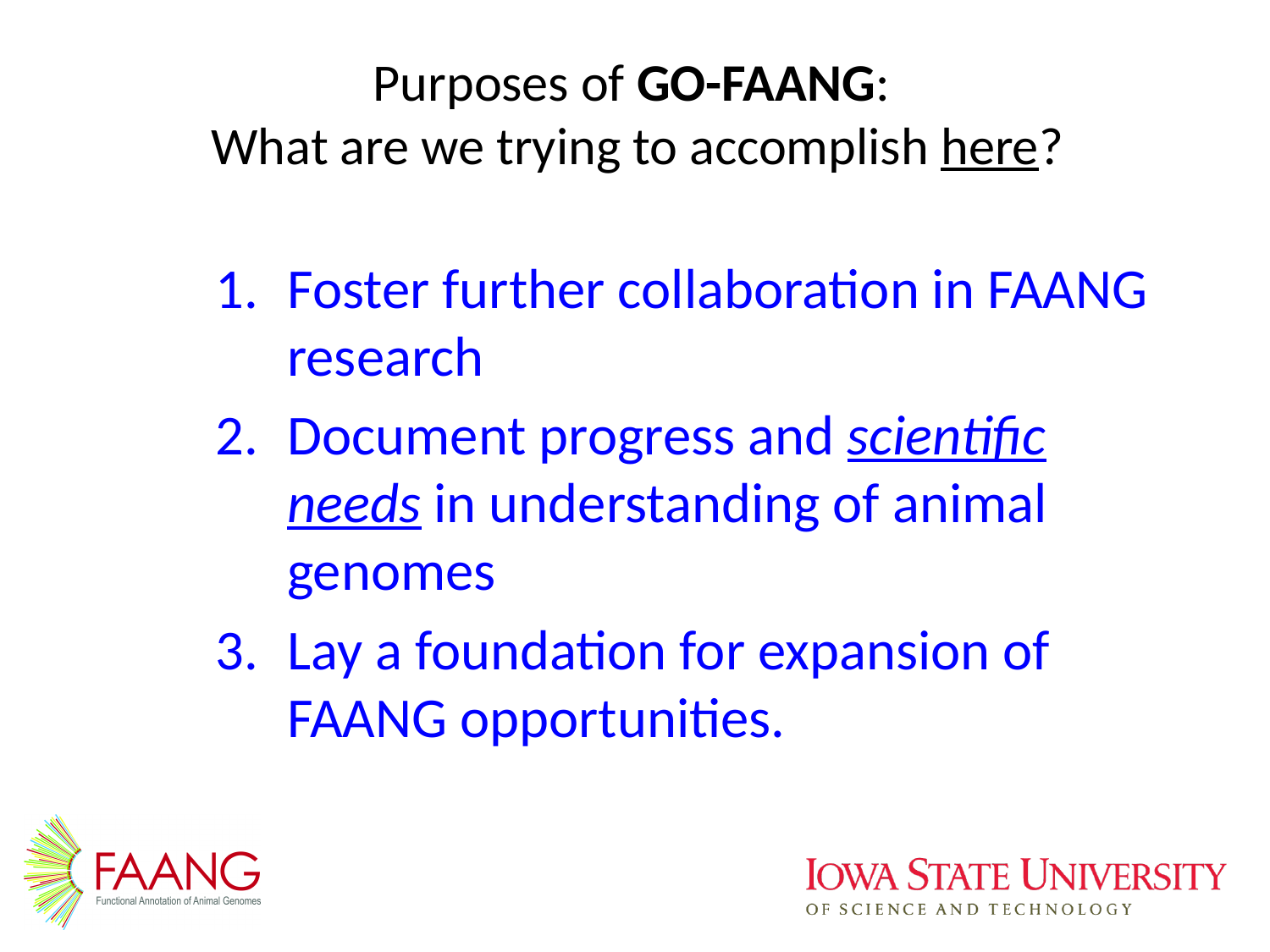

# Purposes of GO-FAANG: What are we trying to accomplish here?
Foster further collaboration in FAANG research
Document progress and scientific needs in understanding of animal genomes
Lay a foundation for expansion of FAANG opportunities.